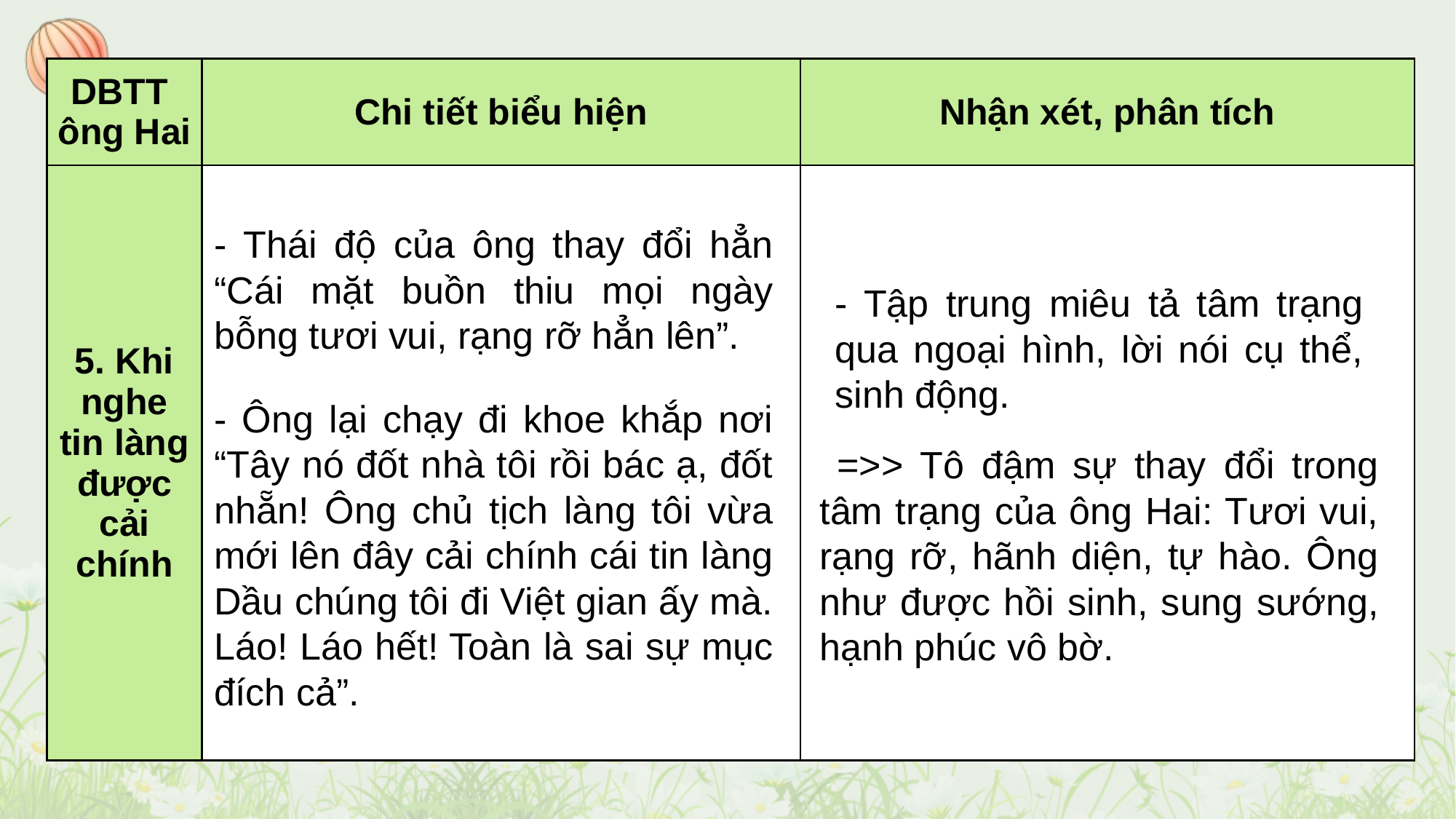

| DBTT ông Hai | Chi tiết biểu hiện | Nhận xét, phân tích |
| --- | --- | --- |
| 5. Khi nghe tin làng được cải chính |  |  |
- Thái độ của ông thay đổi hẳn “Cái mặt buồn thiu mọi ngày bỗng tươi vui, rạng rỡ hẳn lên”.
- Tập trung miêu tả tâm trạng qua ngoại hình, lời nói cụ thể, sinh động.
- Ông lại chạy đi khoe khắp nơi “Tây nó đốt nhà tôi rồi bác ạ, đốt nhẵn! Ông chủ tịch làng tôi vừa mới lên đây cải chính cái tin làng Dầu chúng tôi đi Việt gian ấy mà. Láo! Láo hết! Toàn là sai sự mục đích cả”.
 =>> Tô đậm sự thay đổi trong tâm trạng của ông Hai: Tươi vui, rạng rỡ, hãnh diện, tự hào. Ông như được hồi sinh, sung sướng, hạnh phúc vô bờ.